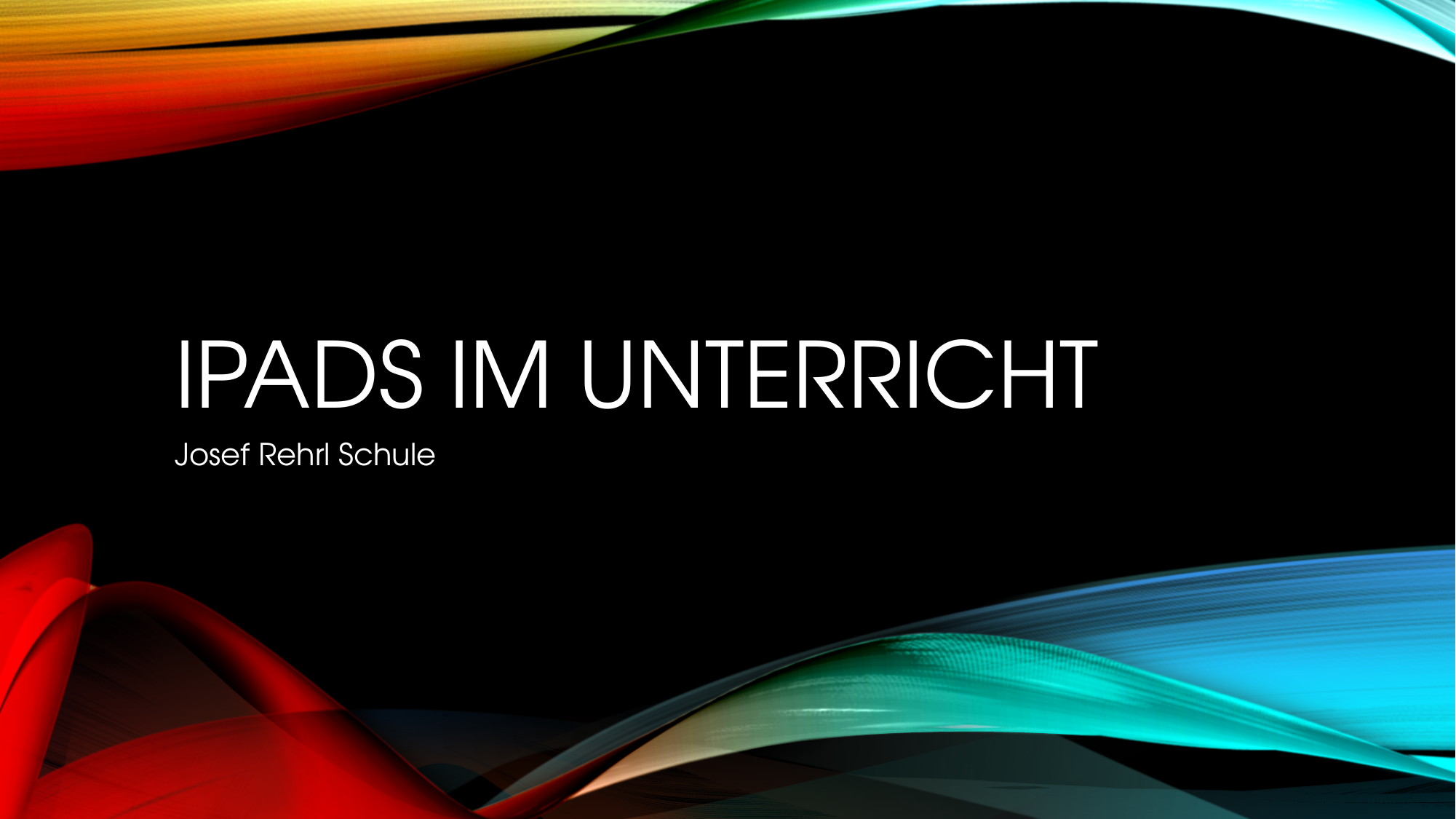

# iPads im Unterricht
Josef Rehrl Schule